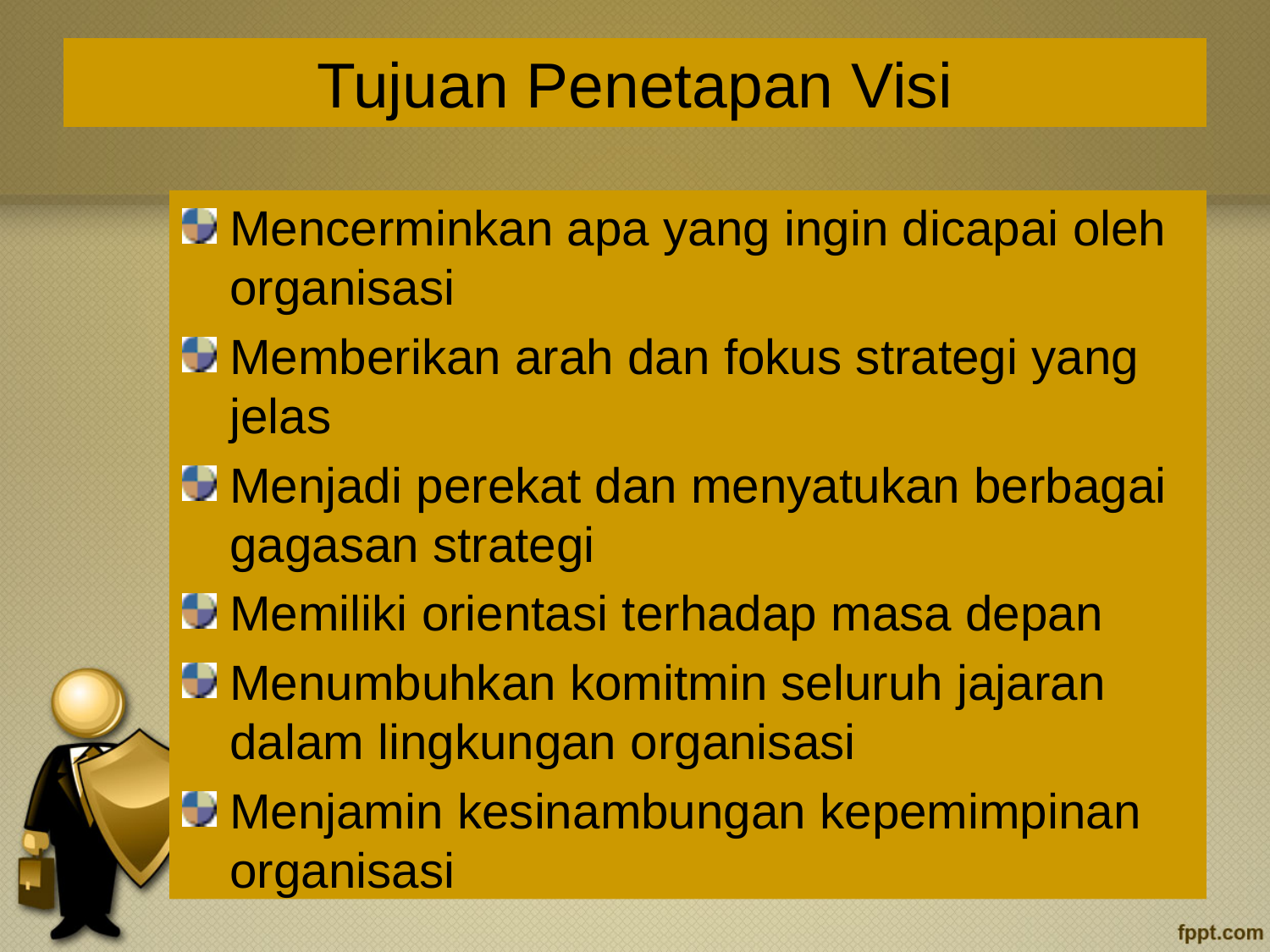

# Tujuan Penetapan Visi
Mencerminkan apa yang ingin dicapai oleh organisasi
Memberikan arah dan fokus strategi yang jelas
Menjadi perekat dan menyatukan berbagai gagasan strategi
Memiliki orientasi terhadap masa depan
Menumbuhkan komitmin seluruh jajaran dalam lingkungan organisasi
Menjamin kesinambungan kepemimpinan organisasi